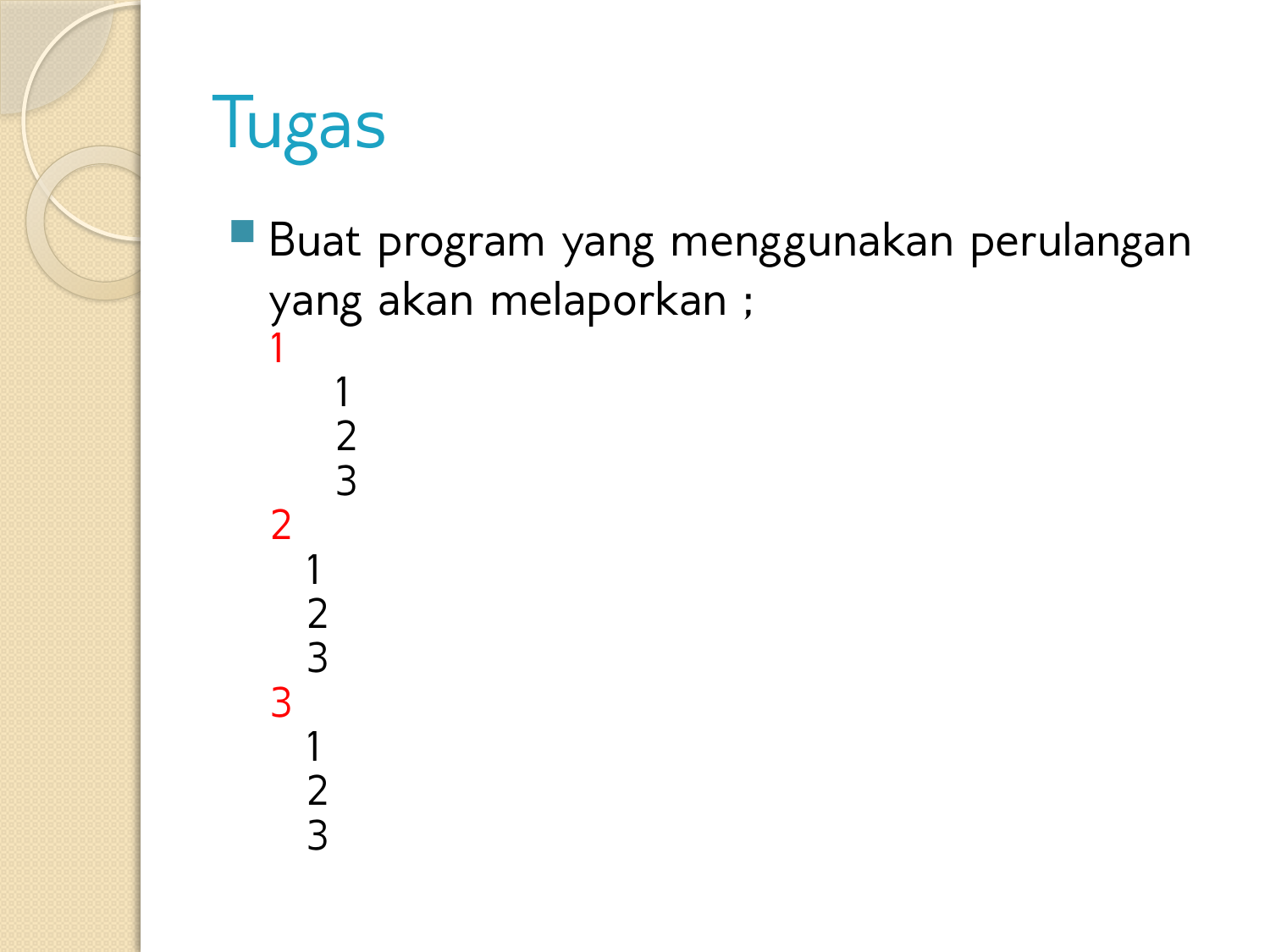

# Tugas
Buat program yang menggunakan perulangan yang akan melaporkan ;
1
     1
     2
     3
2
	1
	2
	3
3
	1
	2
	3